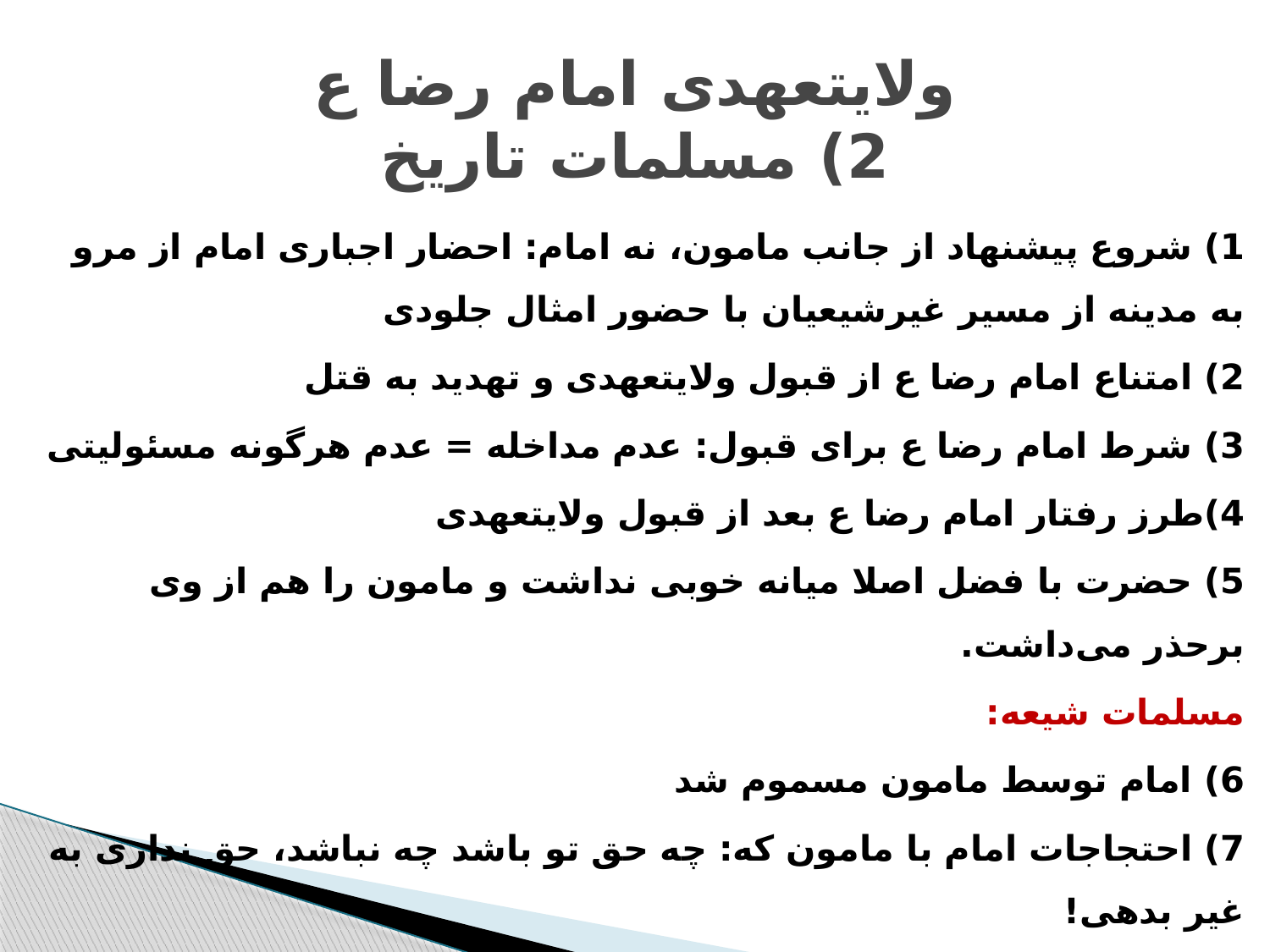

# ولایتعهدی امام رضا ع 2) مسلمات تاریخ
1) شروع پیشنهاد از جانب مامون، نه امام: احضار اجباری امام از مرو به مدینه از مسیر غیرشیعیان با حضور امثال جلودی
2) امتناع امام رضا ع از قبول ولایتعهدی و تهدید به قتل
3) شرط امام رضا ع برای قبول: عدم مداخله = عدم هرگونه مسئولیتی
4)‌طرز رفتار امام رضا ع بعد از قبول ولایتعهدی
5) حضرت با فضل اصلا میانه خوبی نداشت و مامون را هم از وی برحذر می‌داشت.
مسلمات شیعه:
6) امام توسط مامون مسموم شد
7) احتجاجات امام با مامون که: چه حق تو باشد چه نباشد، حق نداری به غیر بدهی!